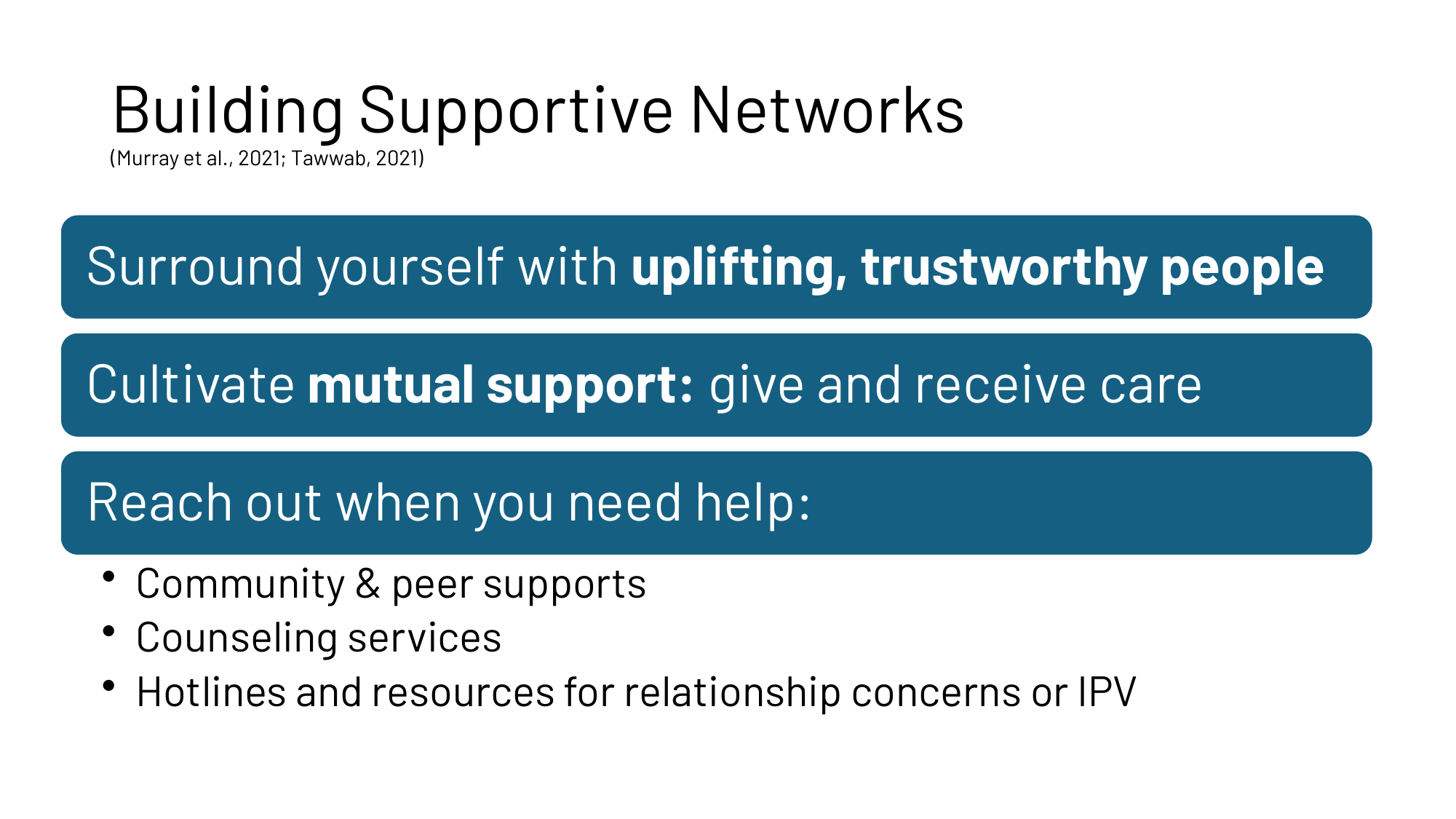

# Building Supportive Networks (Murray et al., 2021; Tawwab, 2021)
Surround yourself with uplifting, trustworthy people
Cultivate mutual support: give and receive care
Reach out when you need help:
Community & peer supports
Counseling services
Hotlines and resources for relationship concerns or IPV